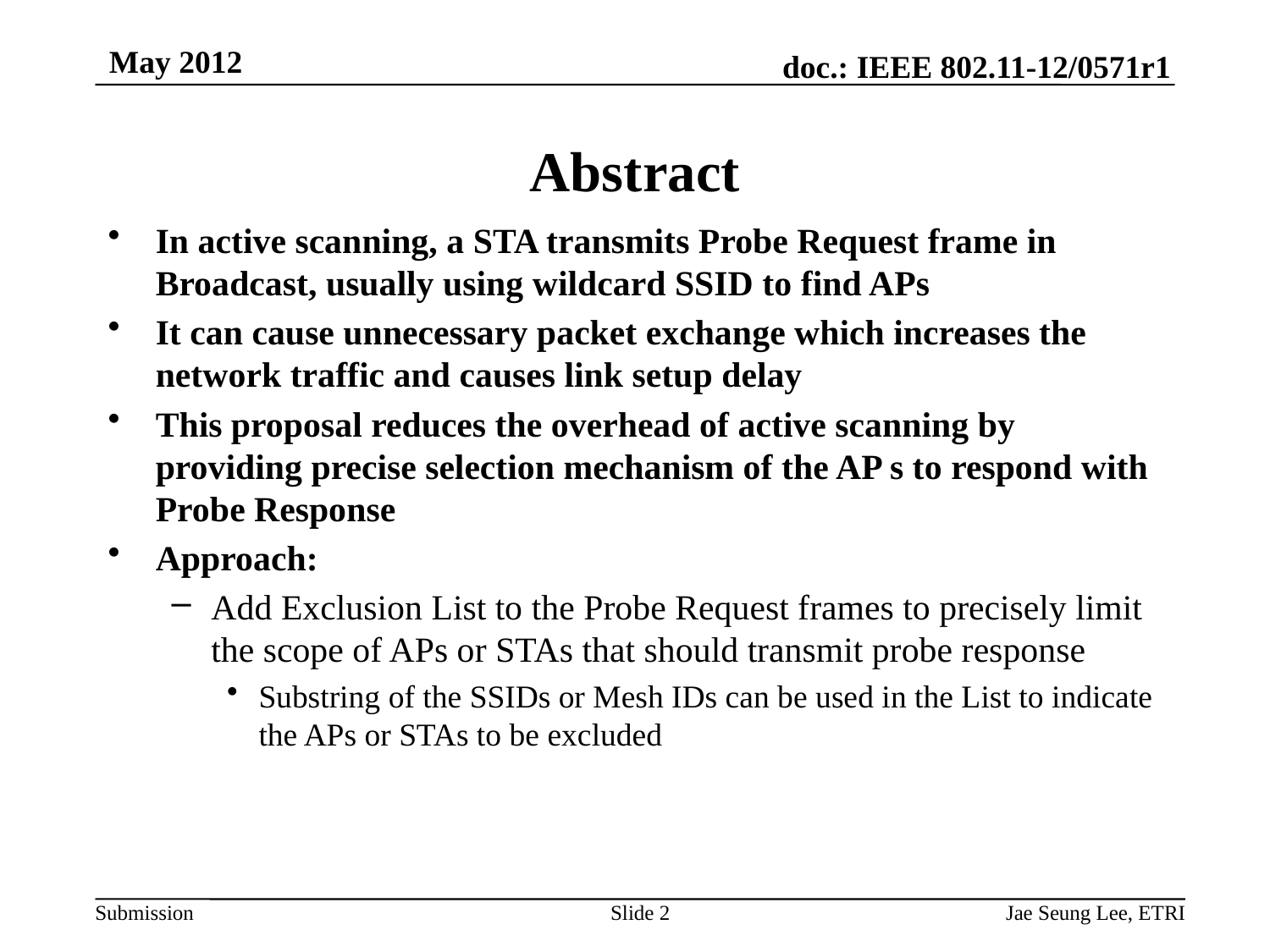

May 2012
# Abstract
In active scanning, a STA transmits Probe Request frame in Broadcast, usually using wildcard SSID to find APs
It can cause unnecessary packet exchange which increases the network traffic and causes link setup delay
This proposal reduces the overhead of active scanning by providing precise selection mechanism of the AP s to respond with Probe Response
Approach:
Add Exclusion List to the Probe Request frames to precisely limit the scope of APs or STAs that should transmit probe response
Substring of the SSIDs or Mesh IDs can be used in the List to indicate the APs or STAs to be excluded

Jae Seung Lee, ETRI
Slide 2